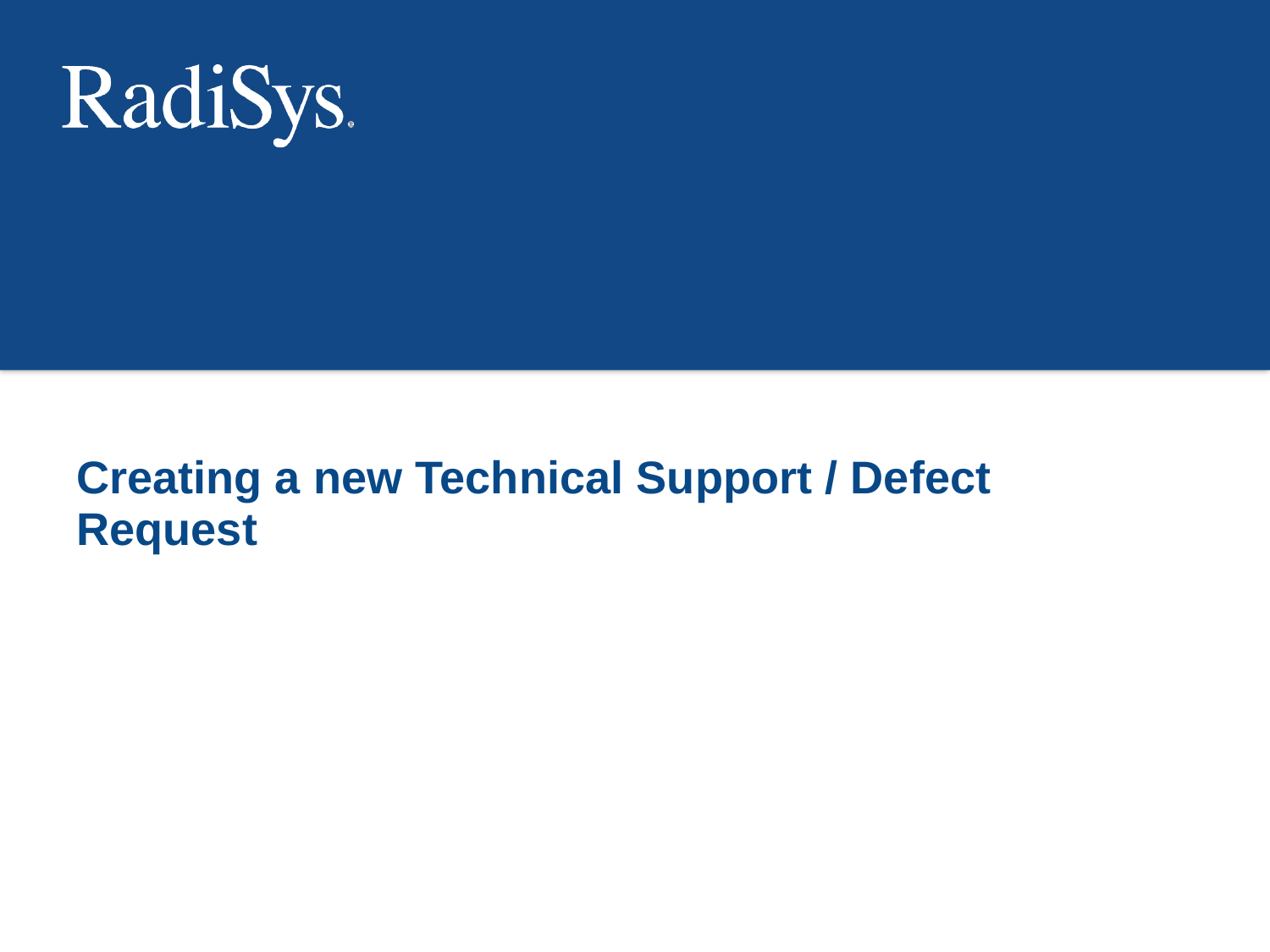

# Creating a new Technical Support / Defect Request